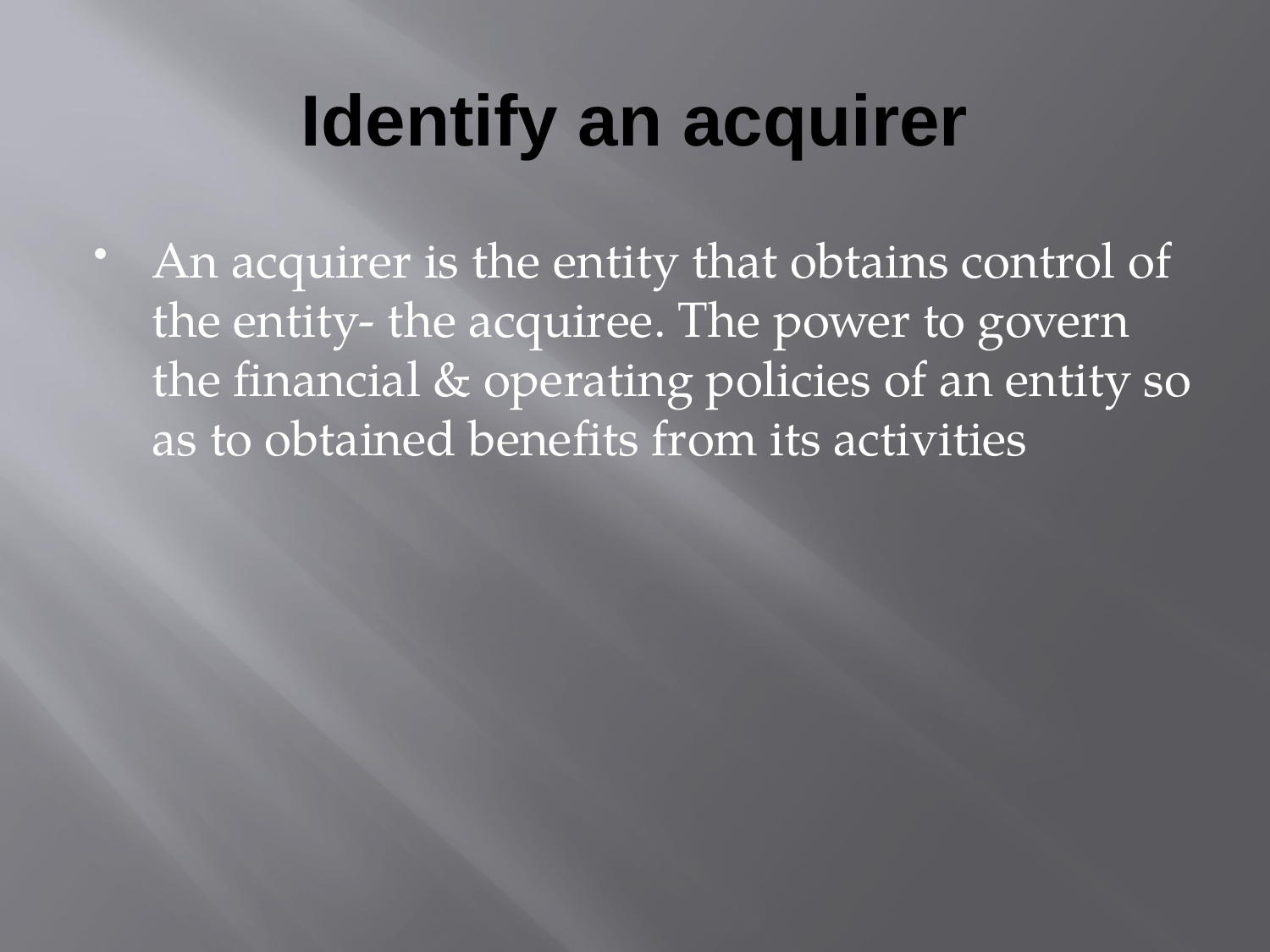

# Identify an acquirer
An acquirer is the entity that obtains control of the entity- the acquiree. The power to govern the financial & operating policies of an entity so as to obtained benefits from its activities